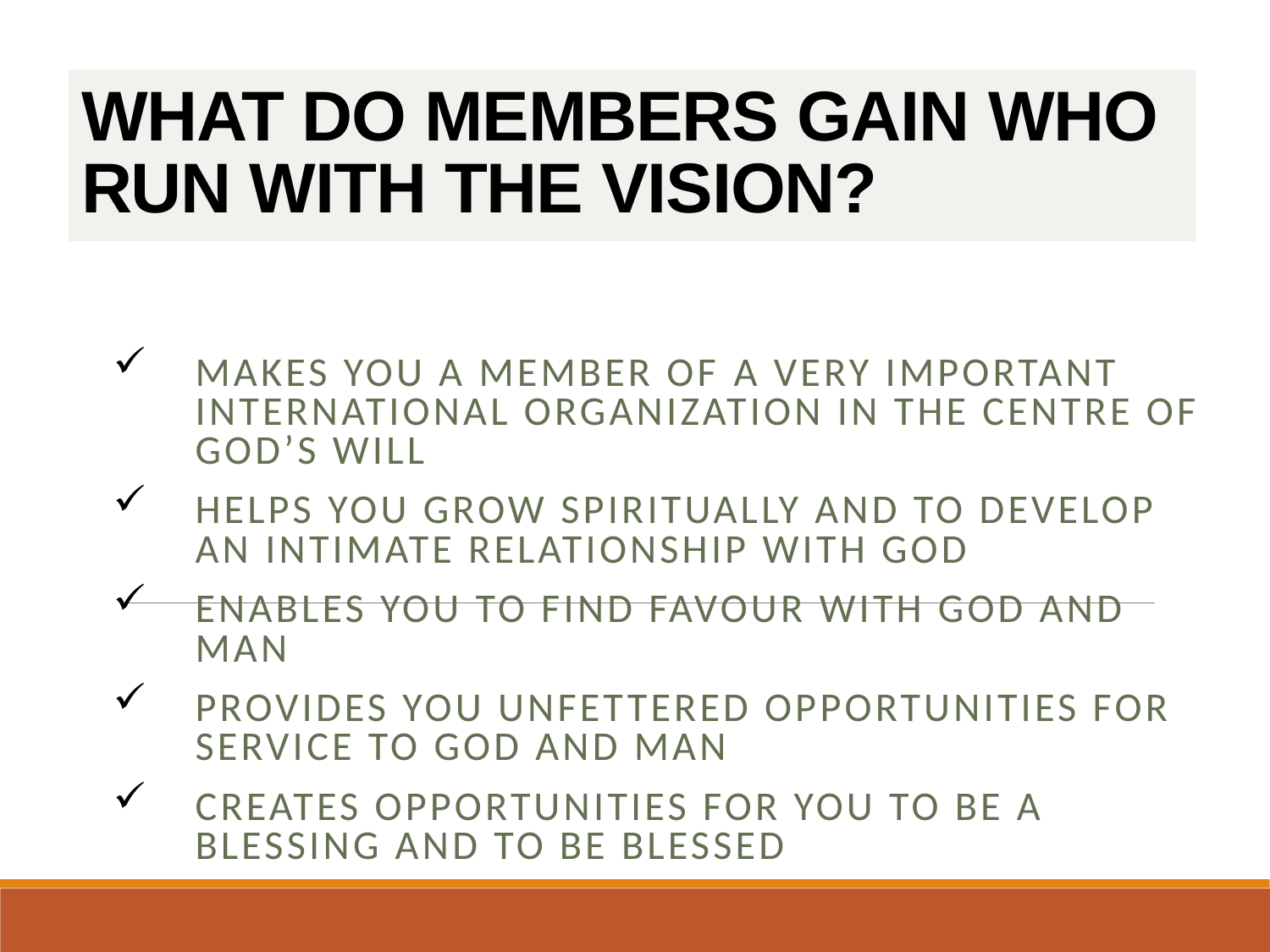

# WHAT DO MEMBERS GAIN WHO RUN WITH THE VISION?

Makes you a member of a very important international organization in the centre of God’s will
Helps you grow spiritually and to develop an intimate relationship with God
Enables you to find favour with God and man
Provides you unfettered opportunities for service to God and man
Creates opportunities for you to be a blessing and to be blessed